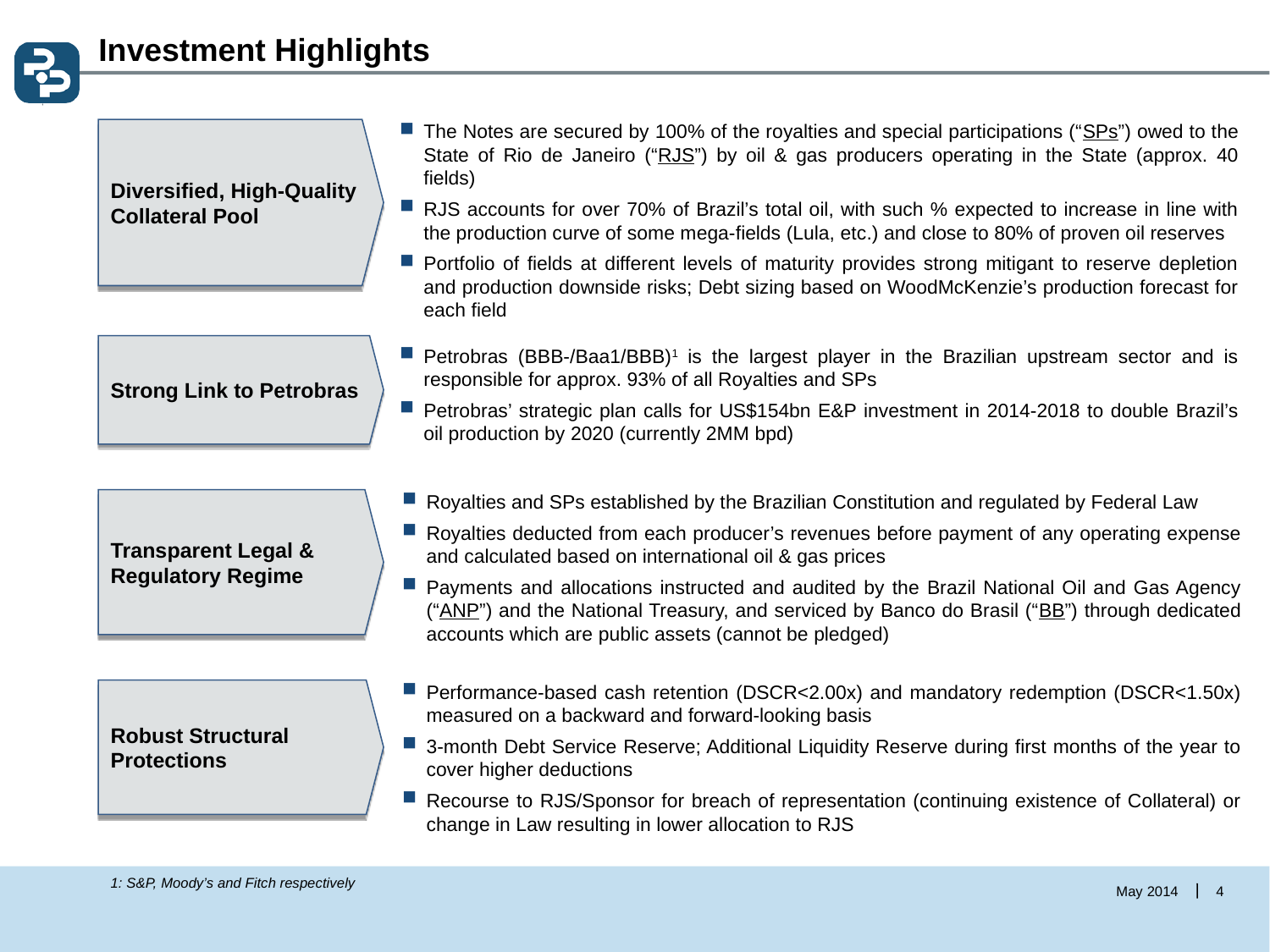

# Investment Highlights
Diversified, High-Quality Collateral Pool
The Notes are secured by 100% of the royalties and special participations (“SPs”) owed to the State of Rio de Janeiro (“RJS”) by oil & gas producers operating in the State (approx. 40 fields)
RJS accounts for over 70% of Brazil’s total oil, with such % expected to increase in line with the production curve of some mega-fields (Lula, etc.) and close to 80% of proven oil reserves
Portfolio of fields at different levels of maturity provides strong mitigant to reserve depletion and production downside risks; Debt sizing based on WoodMcKenzie’s production forecast for each field
Strong Link to Petrobras
Petrobras (BBB-/Baa1/BBB)1 is the largest player in the Brazilian upstream sector and is responsible for approx. 93% of all Royalties and SPs
Petrobras’ strategic plan calls for US$154bn E&P investment in 2014-2018 to double Brazil’s oil production by 2020 (currently 2MM bpd)
Transparent Legal & Regulatory Regime
Royalties and SPs established by the Brazilian Constitution and regulated by Federal Law
Royalties deducted from each producer’s revenues before payment of any operating expense and calculated based on international oil & gas prices
Payments and allocations instructed and audited by the Brazil National Oil and Gas Agency (“ANP”) and the National Treasury, and serviced by Banco do Brasil (“BB”) through dedicated accounts which are public assets (cannot be pledged)

Continuum of Legislation
Robust Structural Protections
Performance-based cash retention (DSCR<2.00x) and mandatory redemption (DSCR<1.50x) measured on a backward and forward-looking basis
3-month Debt Service Reserve; Additional Liquidity Reserve during first months of the year to cover higher deductions
Recourse to RJS/Sponsor for breach of representation (continuing existence of Collateral) or change in Law resulting in lower allocation to RJS
1: S&P, Moody’s and Fitch respectively
4
May 2014